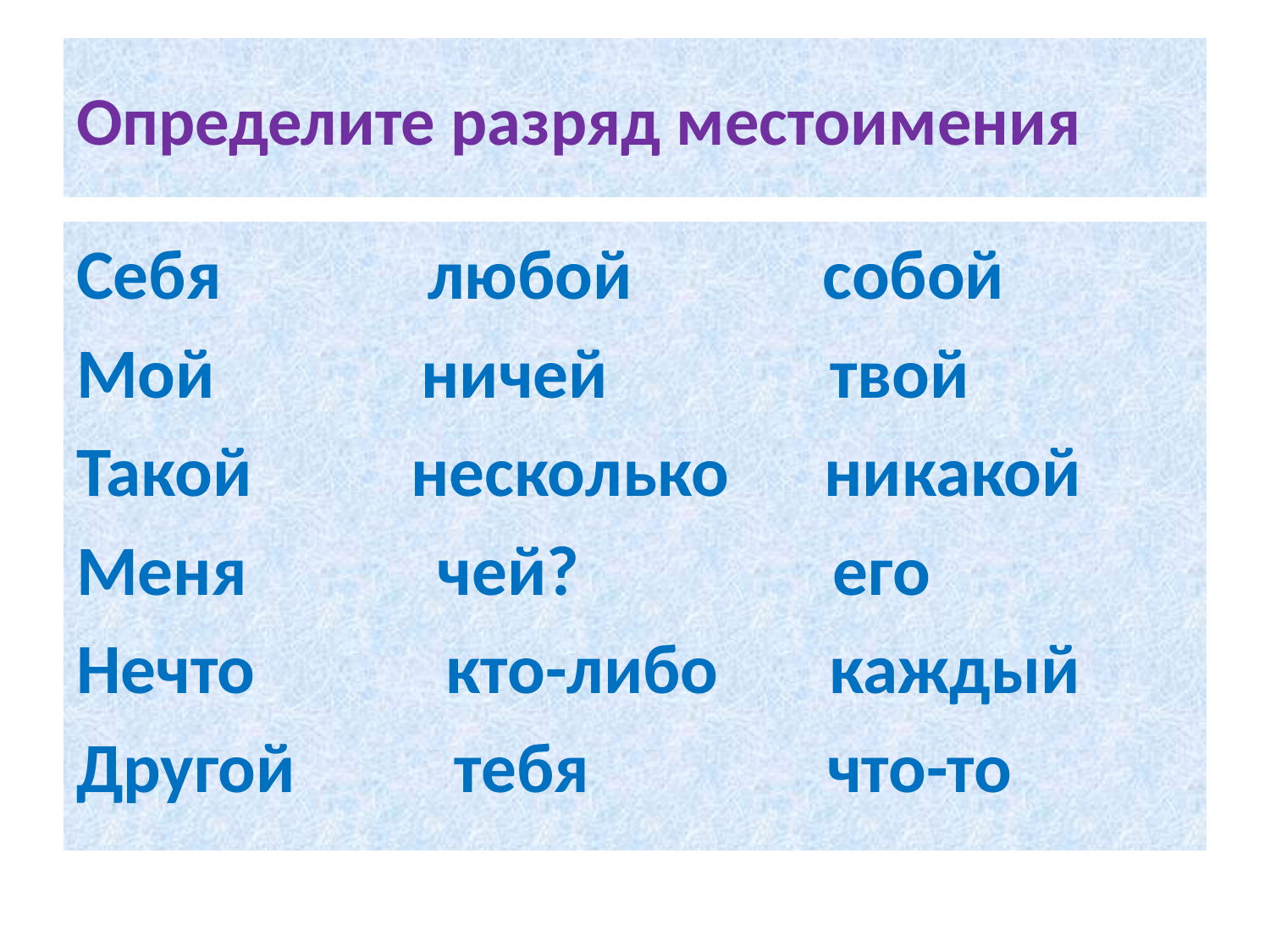

# Определите разряд местоимения
Себя             любой            собой
Мой             ничей              твой
Такой          несколько      никакой
Меня            чей?                его
Нечто            кто-либо       каждый
Другой          тебя               что-то